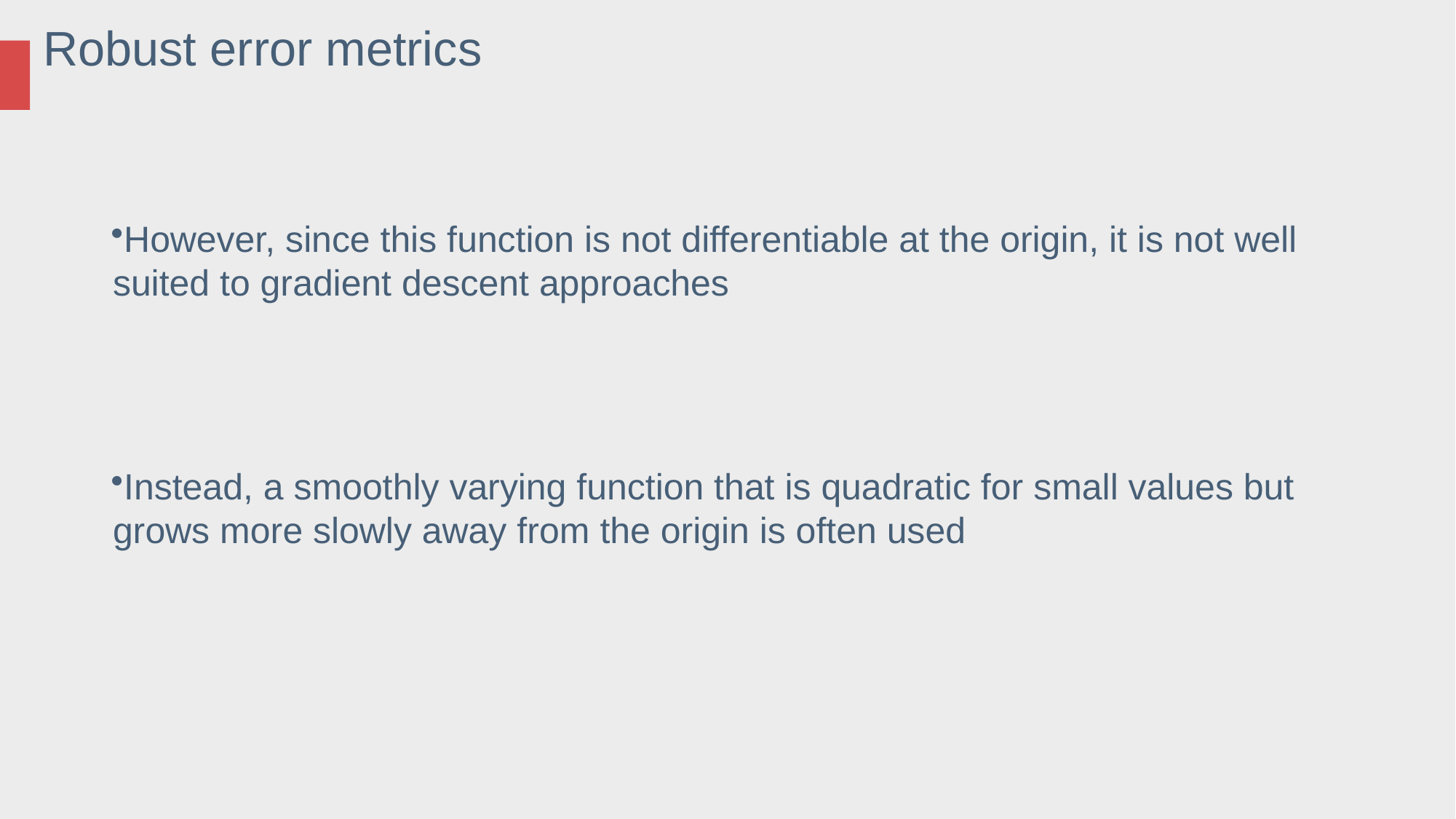

# Robust error metrics

However, since this function is not differentiable at the origin, it is not well suited to gradient descent approaches

Instead, a smoothly varying function that is quadratic for small values but grows more slowly away from the origin is often used